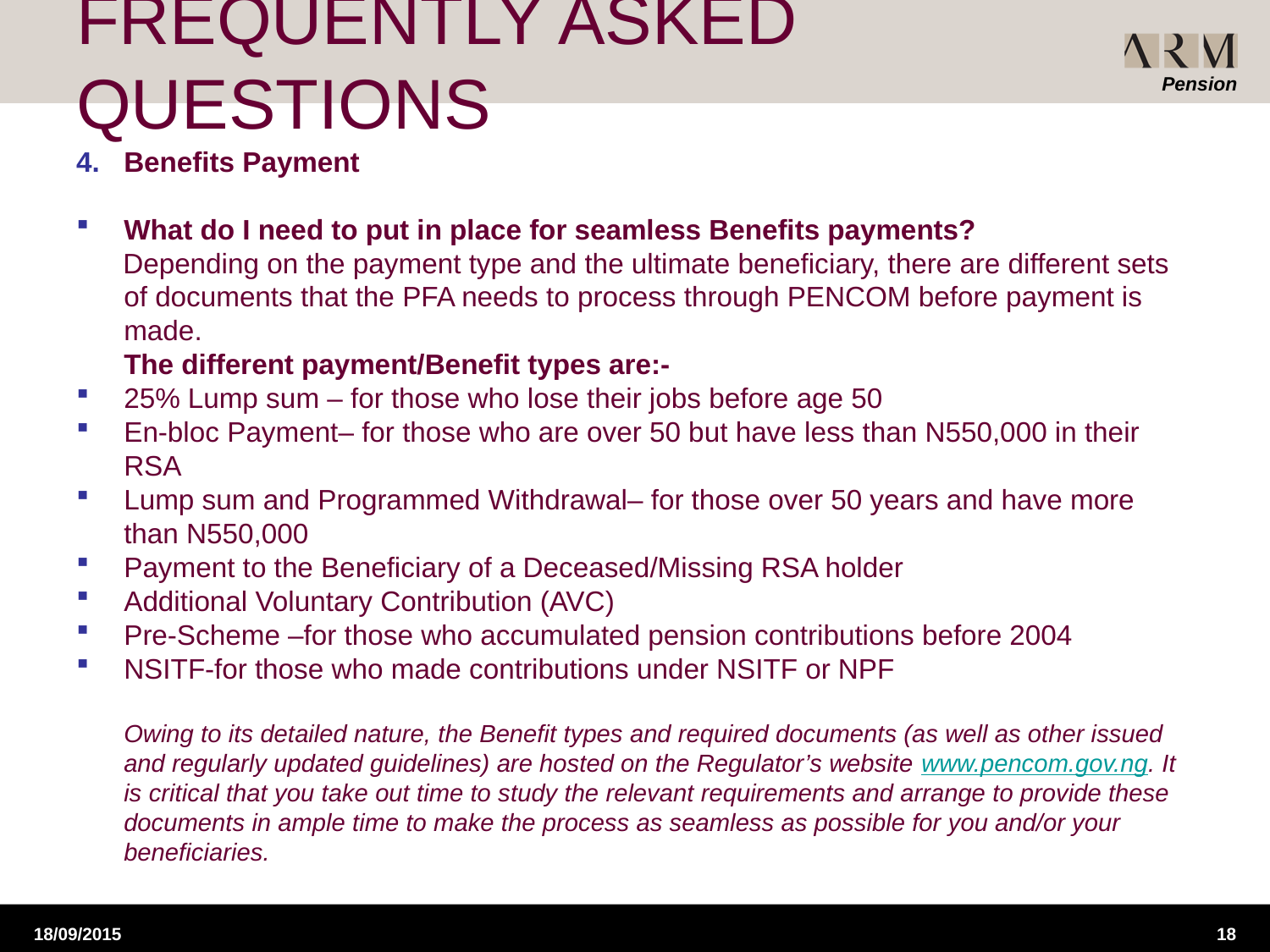

# FREQUENTLY ASKED QUESTIONS
Benefits Payment

What do I need to put in place for seamless Benefits payments?
      Depending on the payment type and the ultimate beneficiary, there are different sets of documents that the PFA needs to process through PENCOM before payment is made.
	The different payment/Benefit types are:-
25% Lump sum – for those who lose their jobs before age 50
En-bloc Payment– for those who are over 50 but have less than N550,000 in their RSA
Lump sum and Programmed Withdrawal– for those over 50 years and have more than N550,000
Payment to the Beneficiary of a Deceased/Missing RSA holder
Additional Voluntary Contribution (AVC)
Pre-Scheme –for those who accumulated pension contributions before 2004
NSITF-for those who made contributions under NSITF or NPF

	Owing to its detailed nature, the Benefit types and required documents (as well as other issued and regularly updated guidelines) are hosted on the Regulator’s website www.pencom.gov.ng. It is critical that you take out time to study the relevant requirements and arrange to provide these documents in ample time to make the process as seamless as possible for you and/or your beneficiaries.

18/09/2015
18